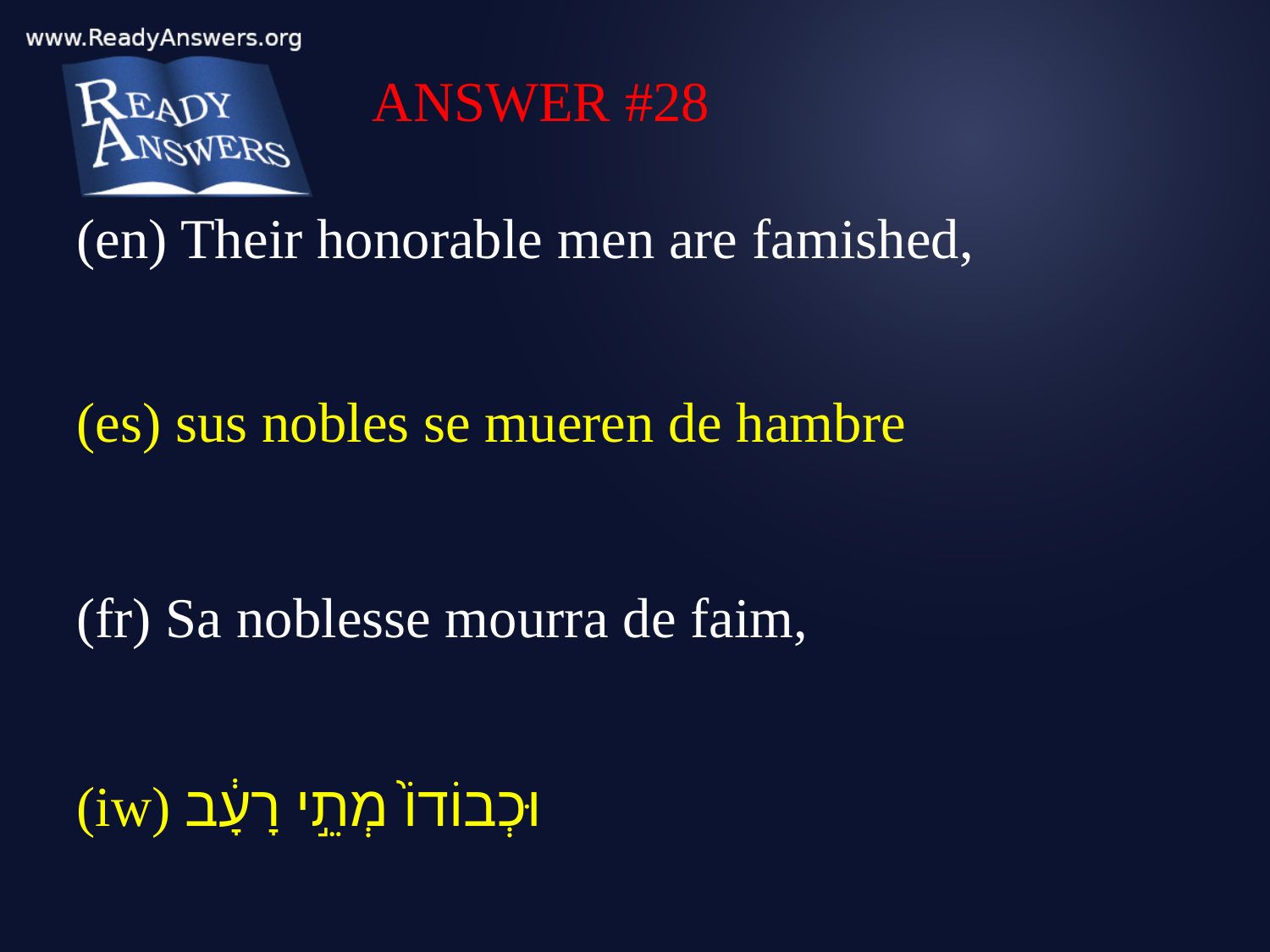

ANSWER #28
(en) Their honorable men are famished,
(es) sus nobles se mueren de hambre
(fr) Sa noblesse mourra de faim,
(iw) וּכְבוֹדוֹ֙ מְתֵ֣י רָעָ֔ב